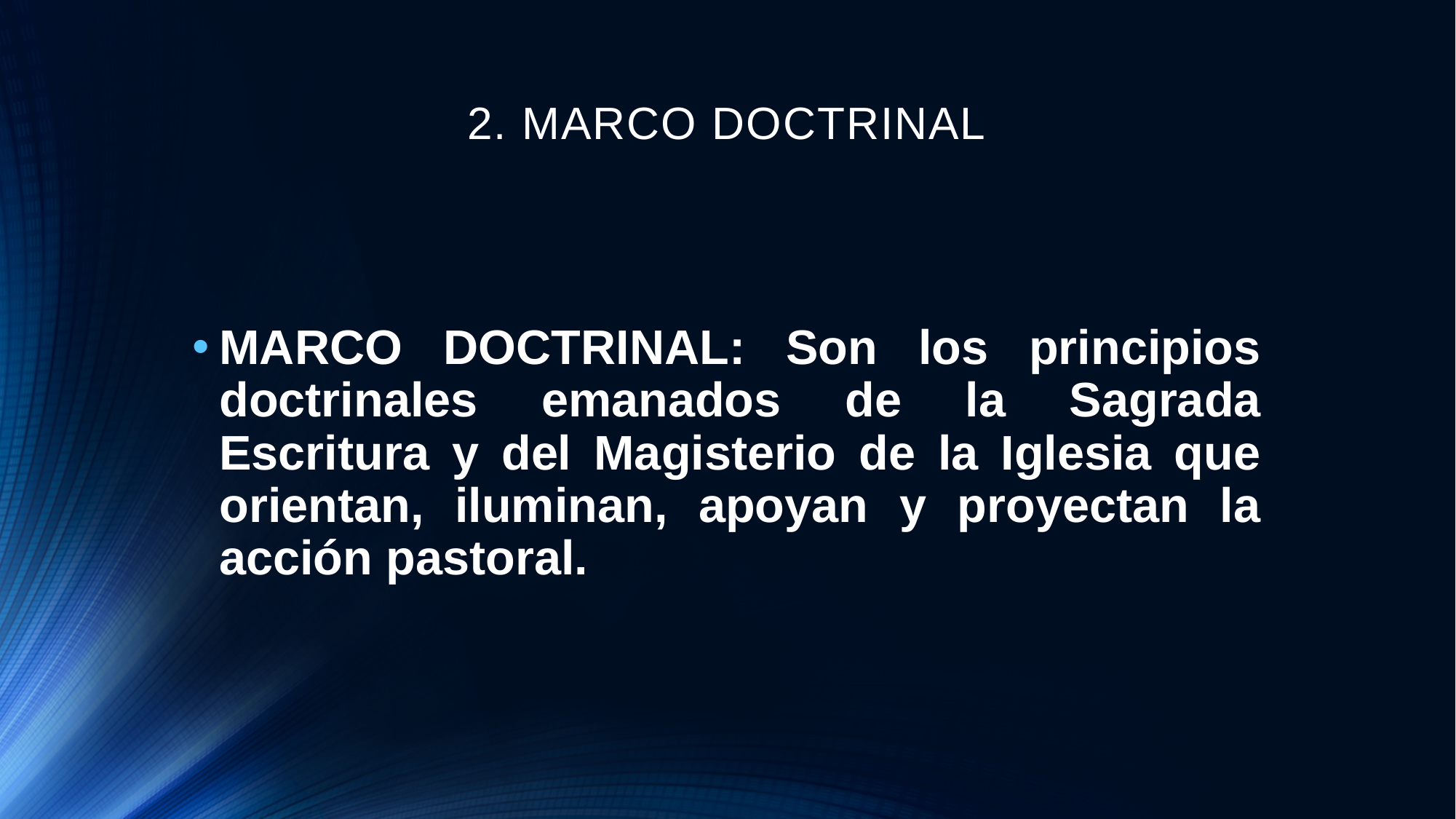

# 2. MARCO DOCTRINAL

MARCO DOCTRINAL: Son los principios doctrinales emanados de la Sagrada Escritura y del Magisterio de la Iglesia que orientan, iluminan, apoyan y proyectan la acción pastoral.